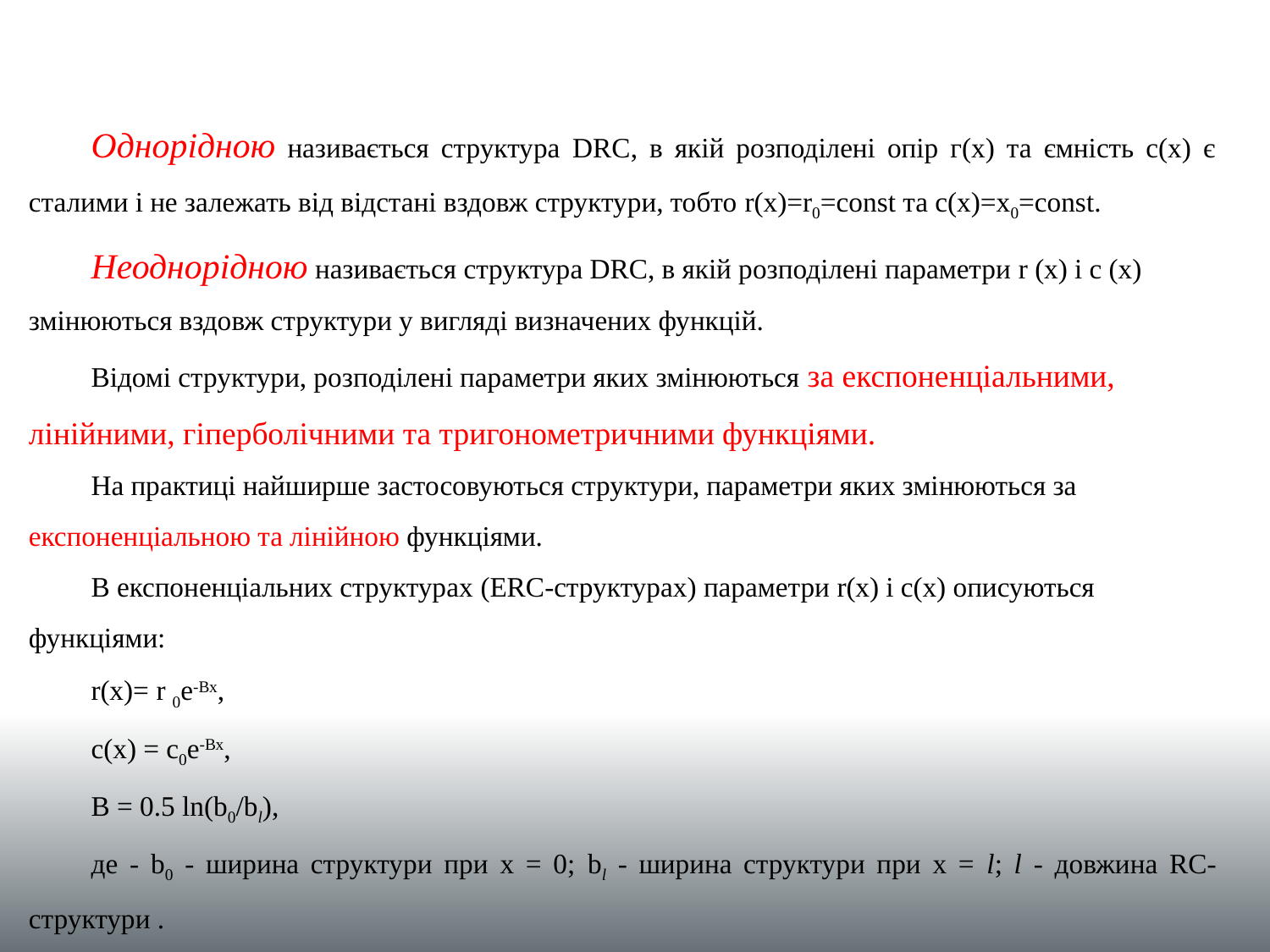

Однорідною називається структура DRC, в якій розподілені опір г(х) та ємність с(х) є сталими і не залежать від відстані вздовж структури, тобто r(x)=r0=const та c(x)=x0=const.
Неоднорідною називається структура DRC, в якій розподілені параметри r (х) і с (х) змінюються вздовж структури у вигляді визначених функцій.
Відомі структури, розподілені параметри яких змінюються за експоненціальними, лінійними, гіперболічними та тригонометричними функціями.
На практиці найширше застосовуються структури, параметри яких змінюються за експоненціальною та лінійною функціями.
В експоненціальних структурах (ERC-структурах) параметри r(х) і с(х) описуються функціями:
r(х)= r 0е-Вх,
с(х) = с0е-Вх,
В = 0.5 ln(b0/bl),
де - b0 - ширина структури при х = 0; bl - ширина структури при х = l; l - довжина RC-структури .